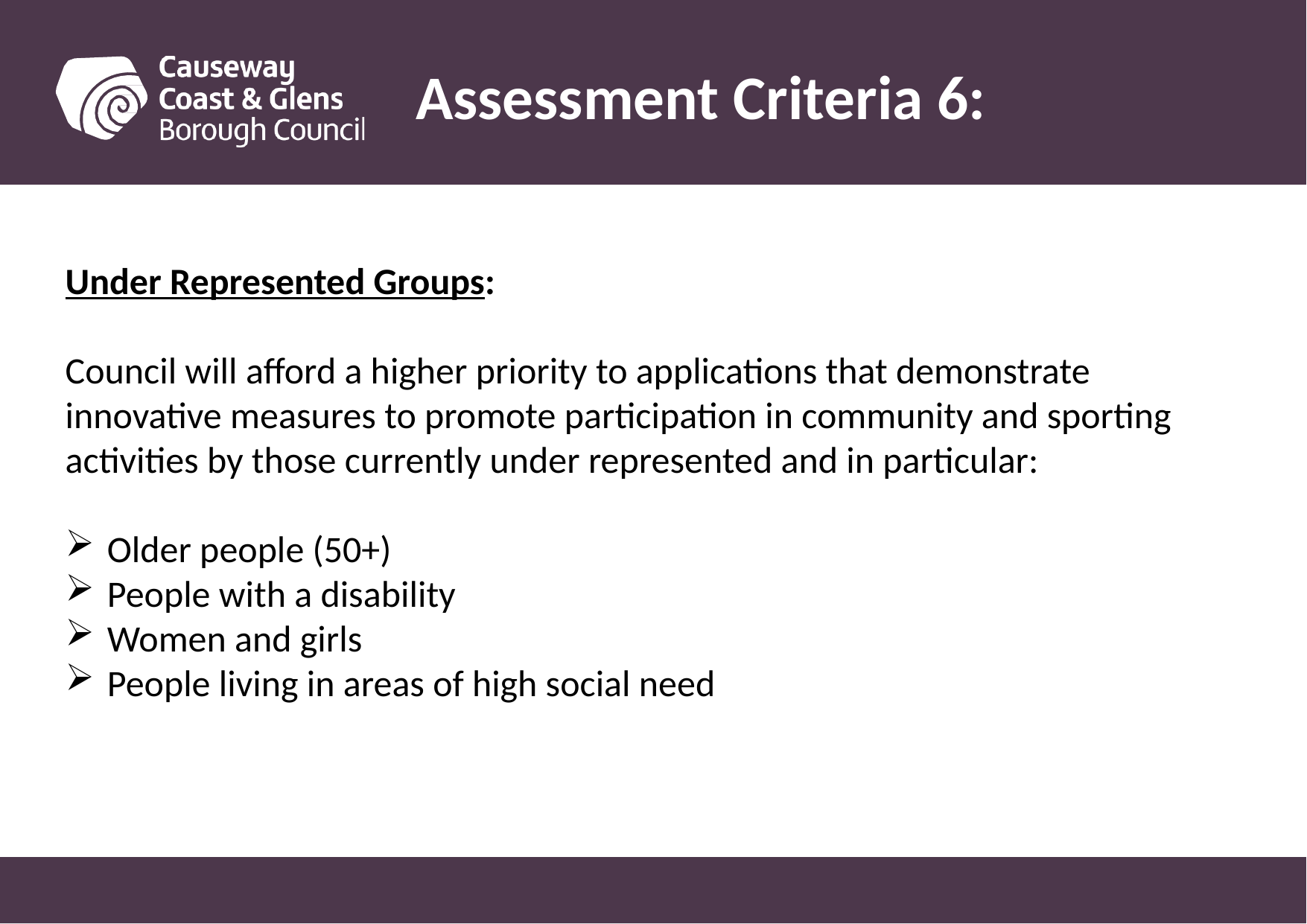

# Assessment Criteria 6:

Under Represented Groups:

Council will afford a higher priority to applications that demonstrate innovative measures to promote participation in community and sporting activities by those currently under represented and in particular:

Older people (50+)
People with a disability
Women and girls
People living in areas of high social need